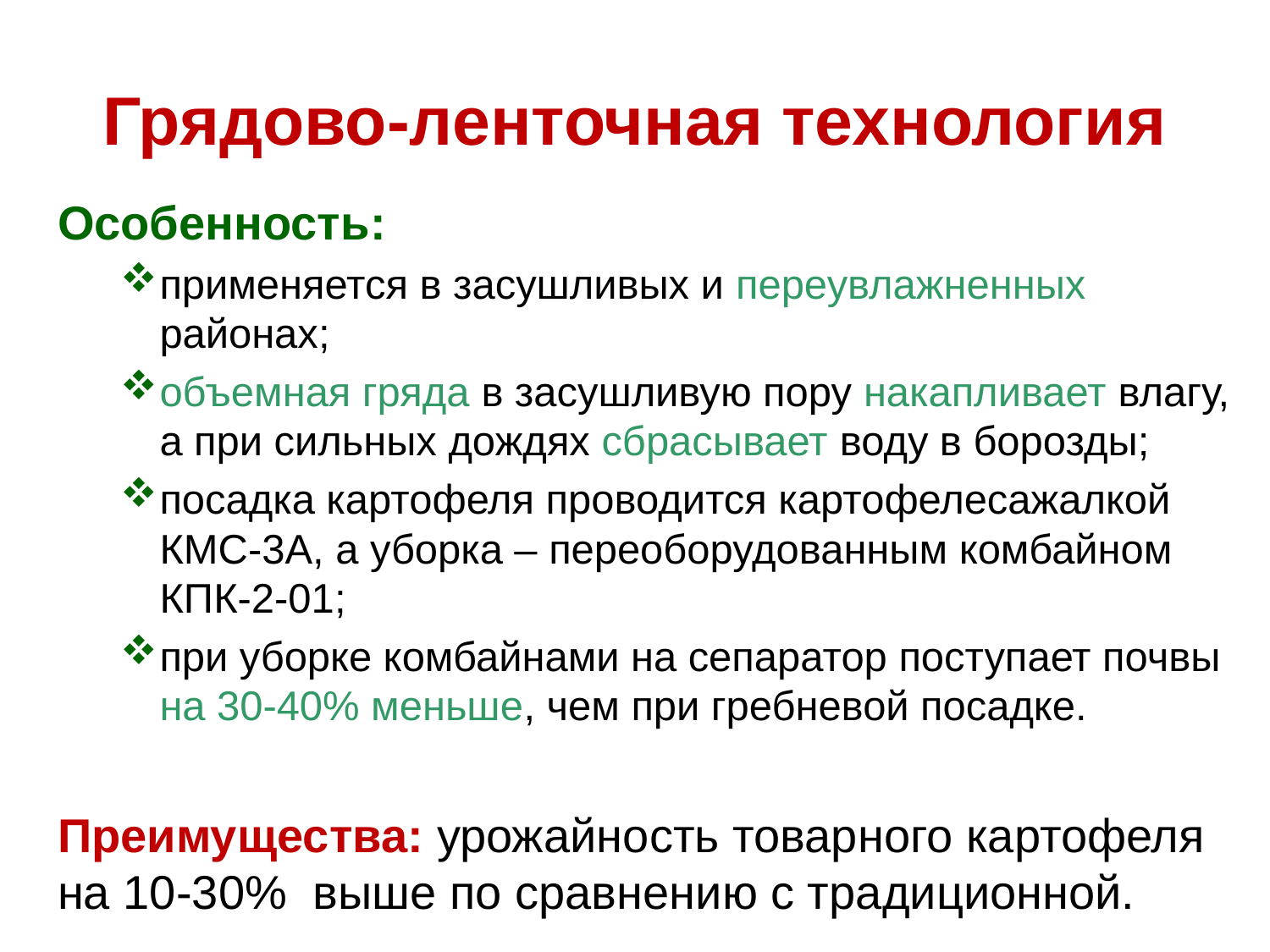

# Грядово-ленточная технология
Особенность:
применяется в засушливых и переувлажненных районах;
объемная гряда в засушливую пору накапливает влагу, а при сильных дождях сбрасывает воду в борозды;
посадка картофеля проводится картофелесажалкой КМС-3А, а уборка – переоборудованным комбайном КПК-2-01;
при уборке комбайнами на сепаратор поступает почвы на 30-40% меньше, чем при гребневой посадке.

Преимущества: урожайность товарного картофеля на 10-30%  выше по сравнению с традиционной.